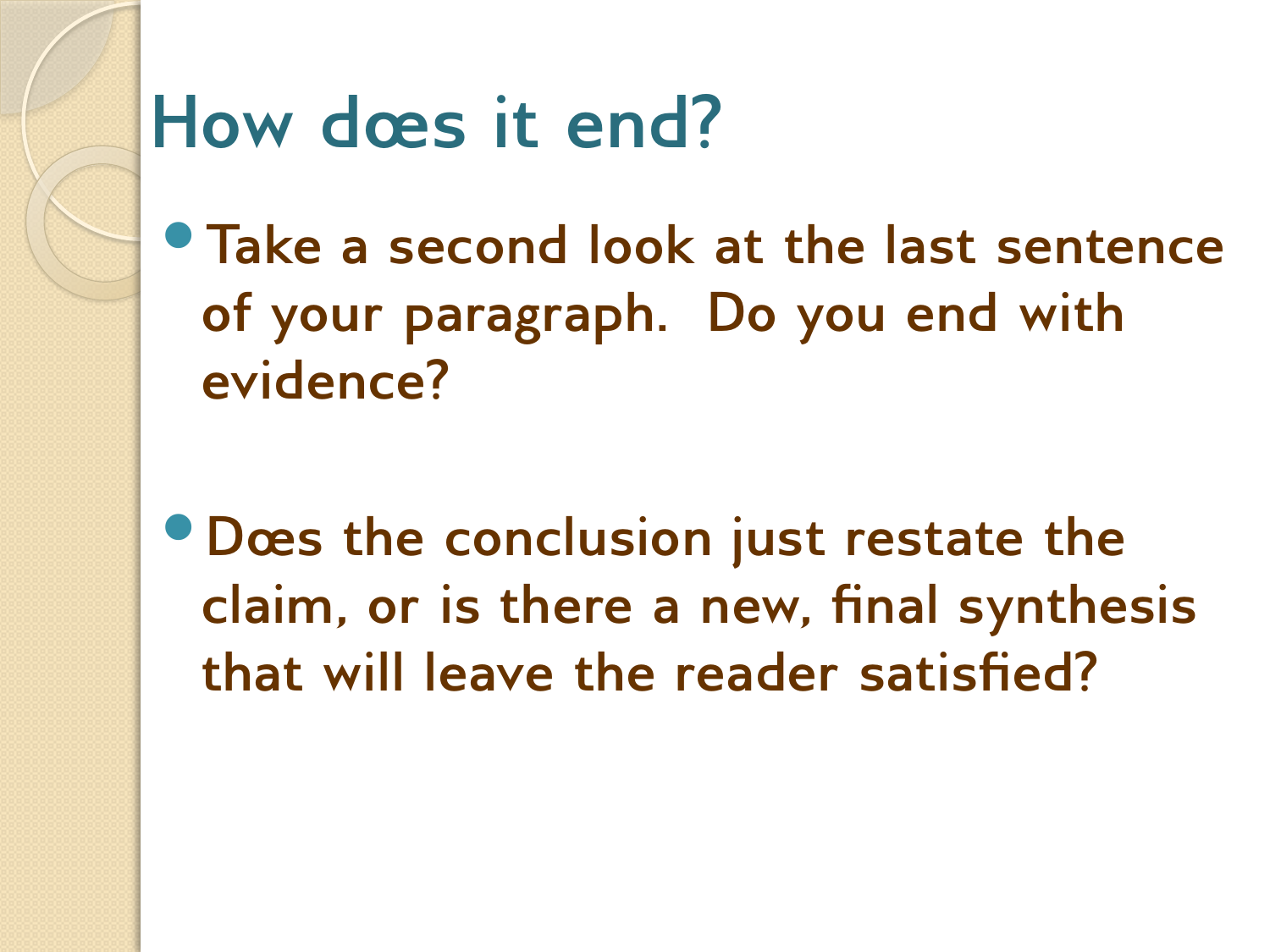

# How does it end?
Take a second look at the last sentence of your paragraph.  Do you end with evidence?

Does the conclusion just restate the claim, or is there a new, final synthesis that will leave the reader satisfied?